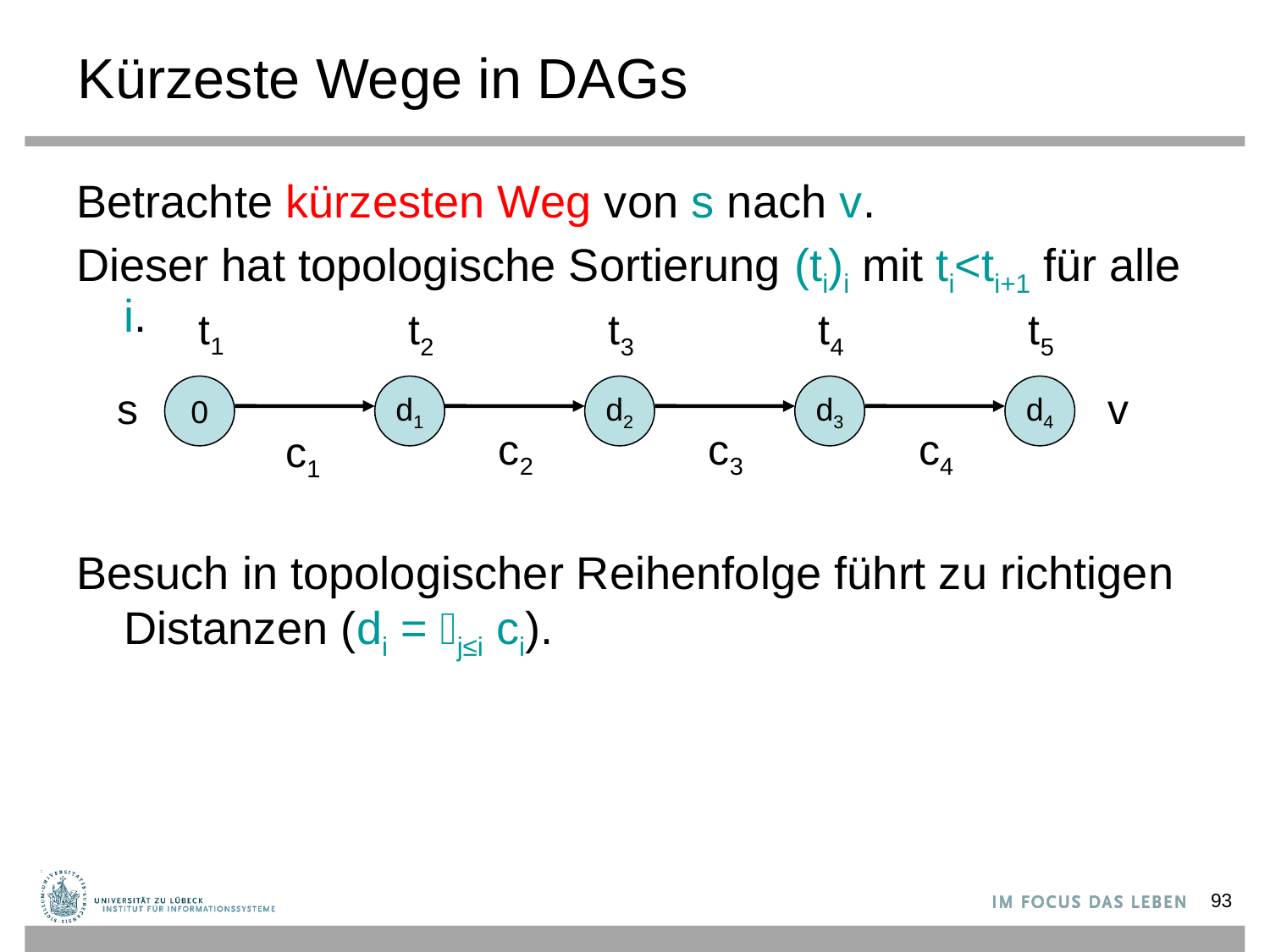

# Kürzeste Wege in DAGs
Betrachte kürzesten Weg von s nach v.
Dieser hat topologische Sortierung (ti)i mit ti<ti+1 für alle i.

Besuch in topologischer Reihenfolge führt zu richtigen Distanzen (di = 𝛴j≤i ci).
t1
t2
t3
t4
t5
s
0
d1
d2
d3
d4
v

c2
c3
c4
c1
93